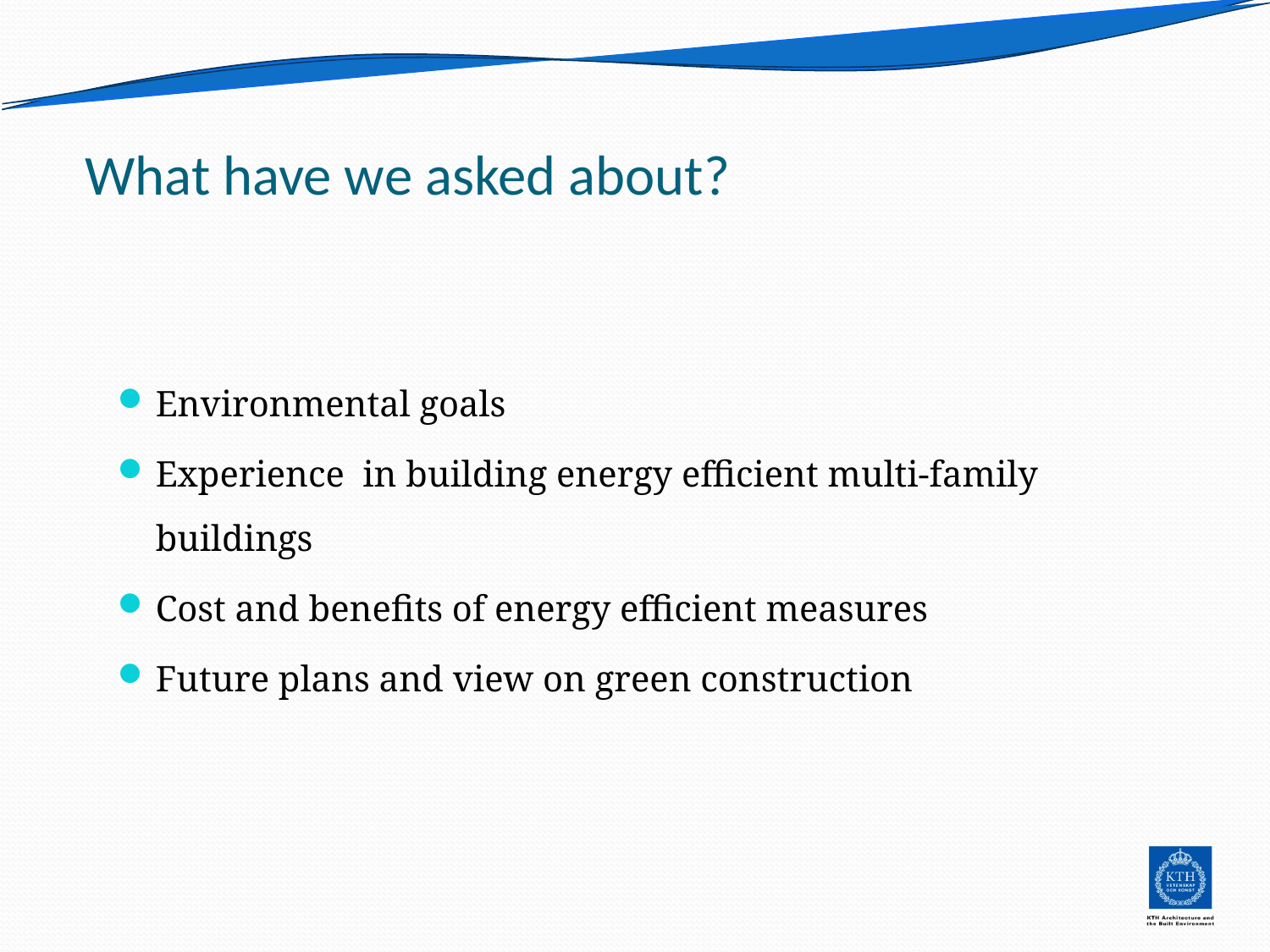

# What have we asked about?

Environmental goals
Experience  in building energy efficient multi-family buildings
Cost and benefits of energy efficient measures
Future plans and view on green construction